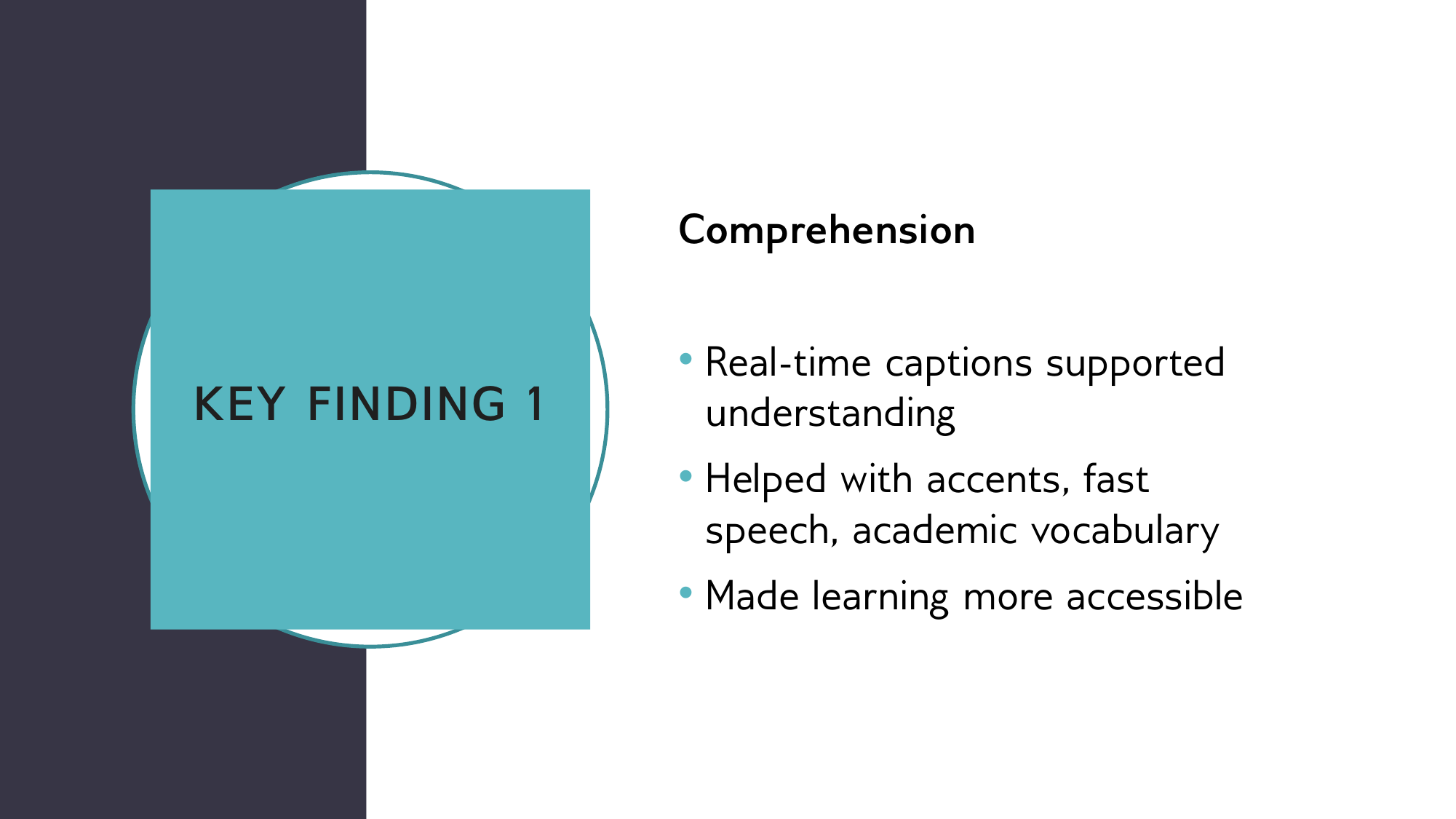

Comprehension

Real-time captions supported understanding
Helped with accents, fast speech, academic vocabulary
Made learning more accessible

# Key Finding 1